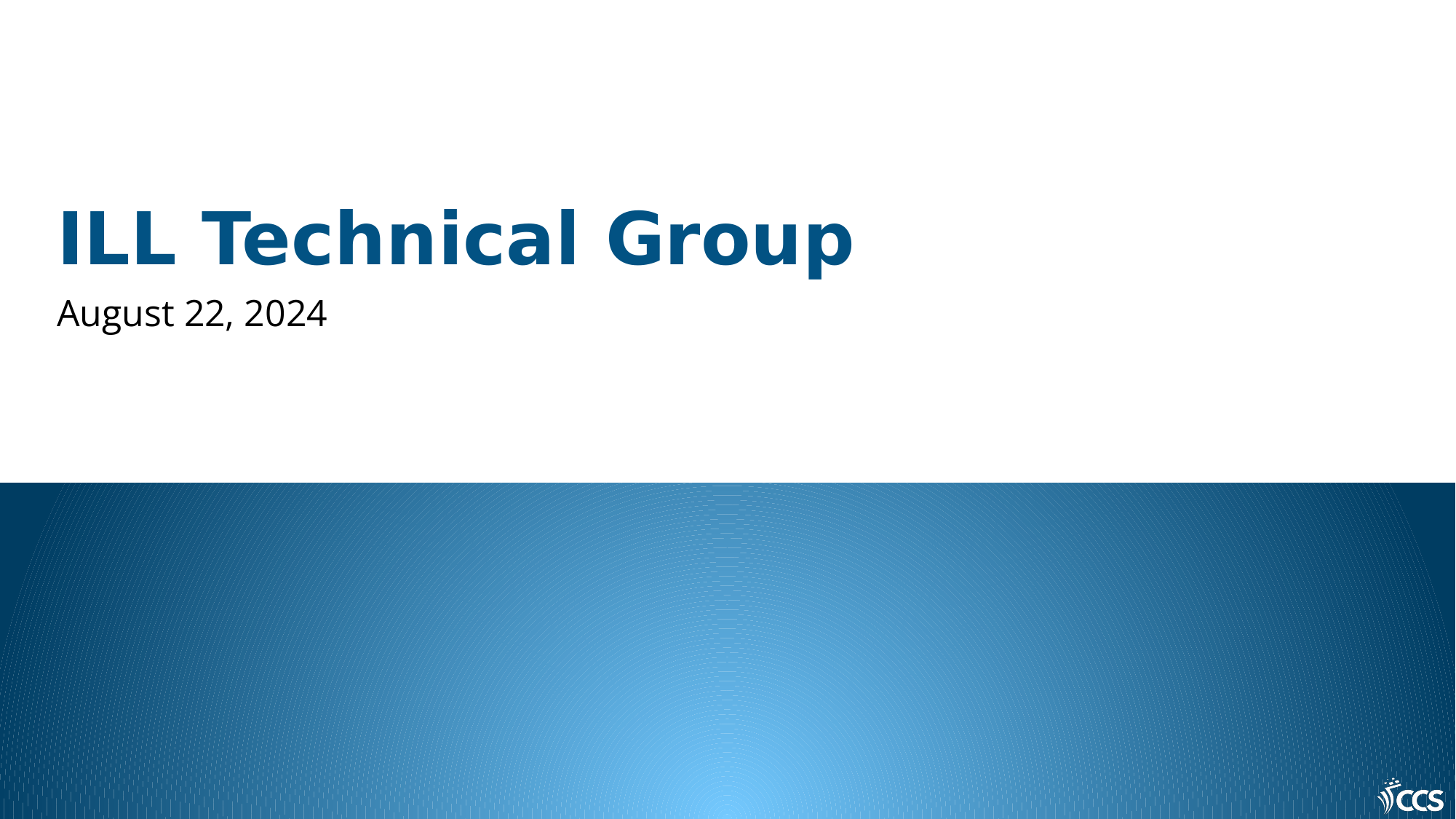

# ILL Technical Group
August 22, 2024